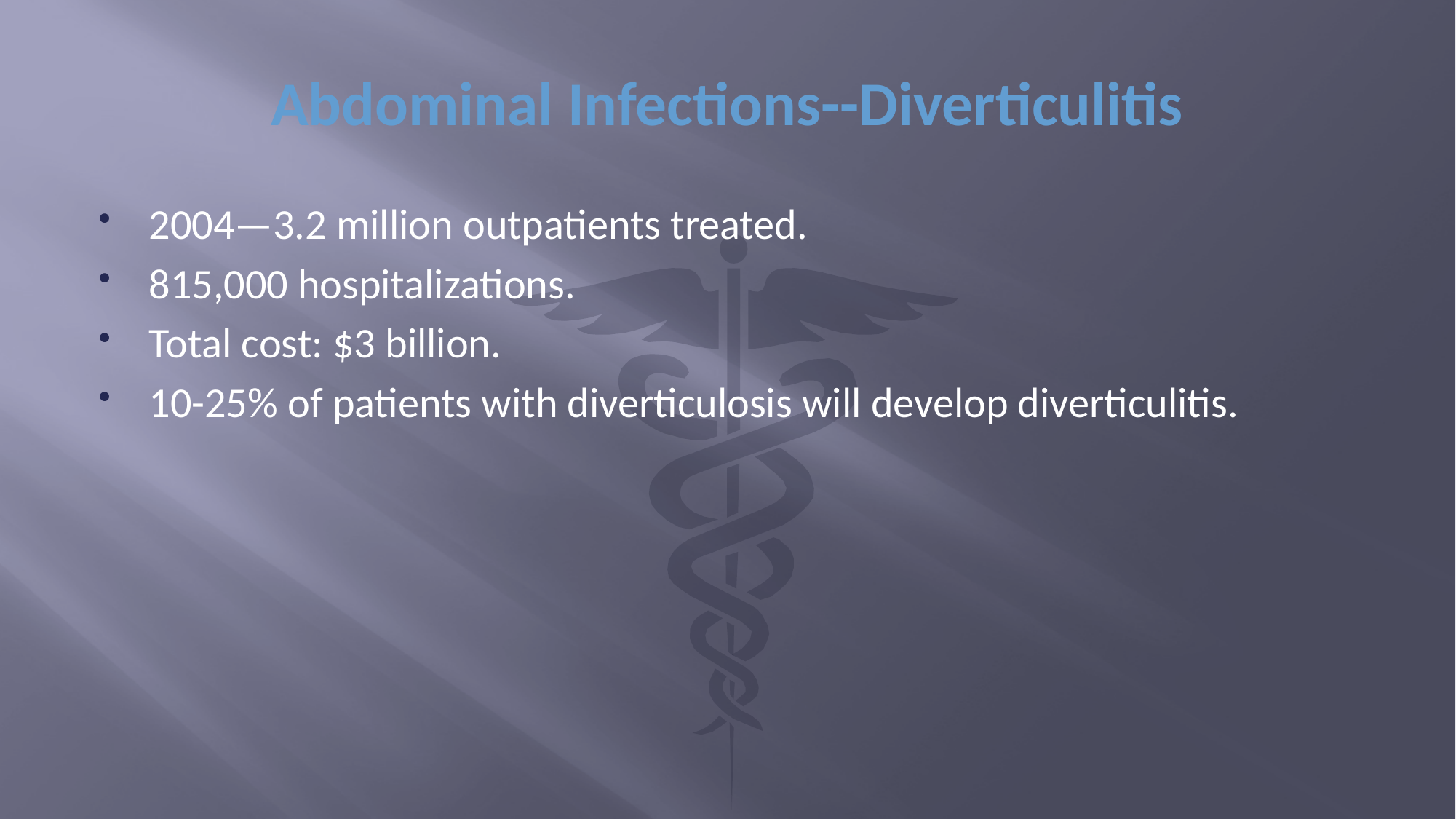

# Abdominal Infections--Diverticulitis
2004—3.2 million outpatients treated.
815,000 hospitalizations.
Total cost: $3 billion.
10-25% of patients with diverticulosis will develop diverticulitis.